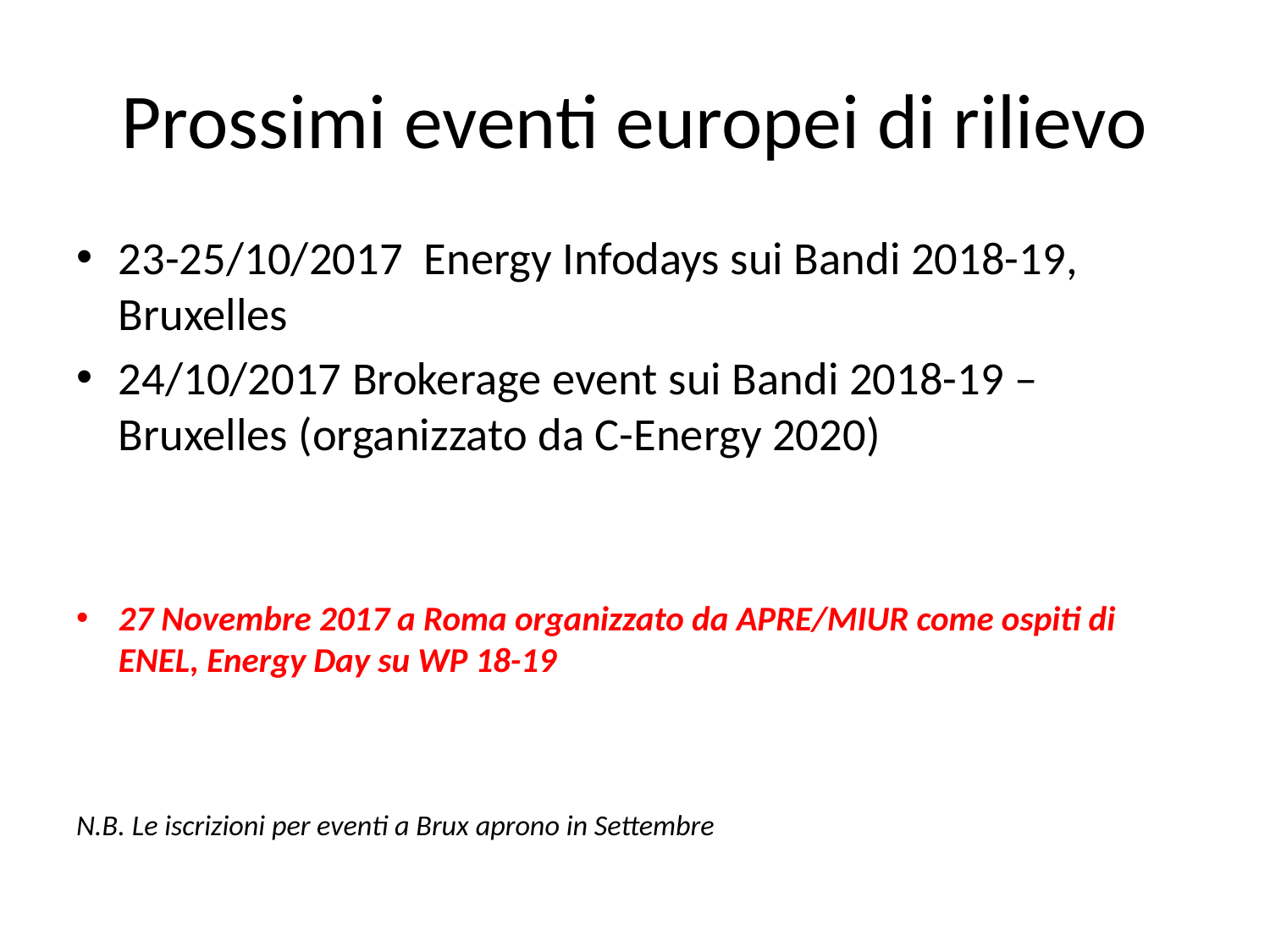

# Prossimi eventi europei di rilievo
23-25/10/2017  Energy Infodays sui Bandi 2018-19, Bruxelles
24/10/2017 Brokerage event sui Bandi 2018-19 – Bruxelles (organizzato da C-Energy 2020)

27 Novembre 2017 a Roma organizzato da APRE/MIUR come ospiti di ENEL, Energy Day su WP 18-19

N.B. Le iscrizioni per eventi a Brux aprono in Settembre